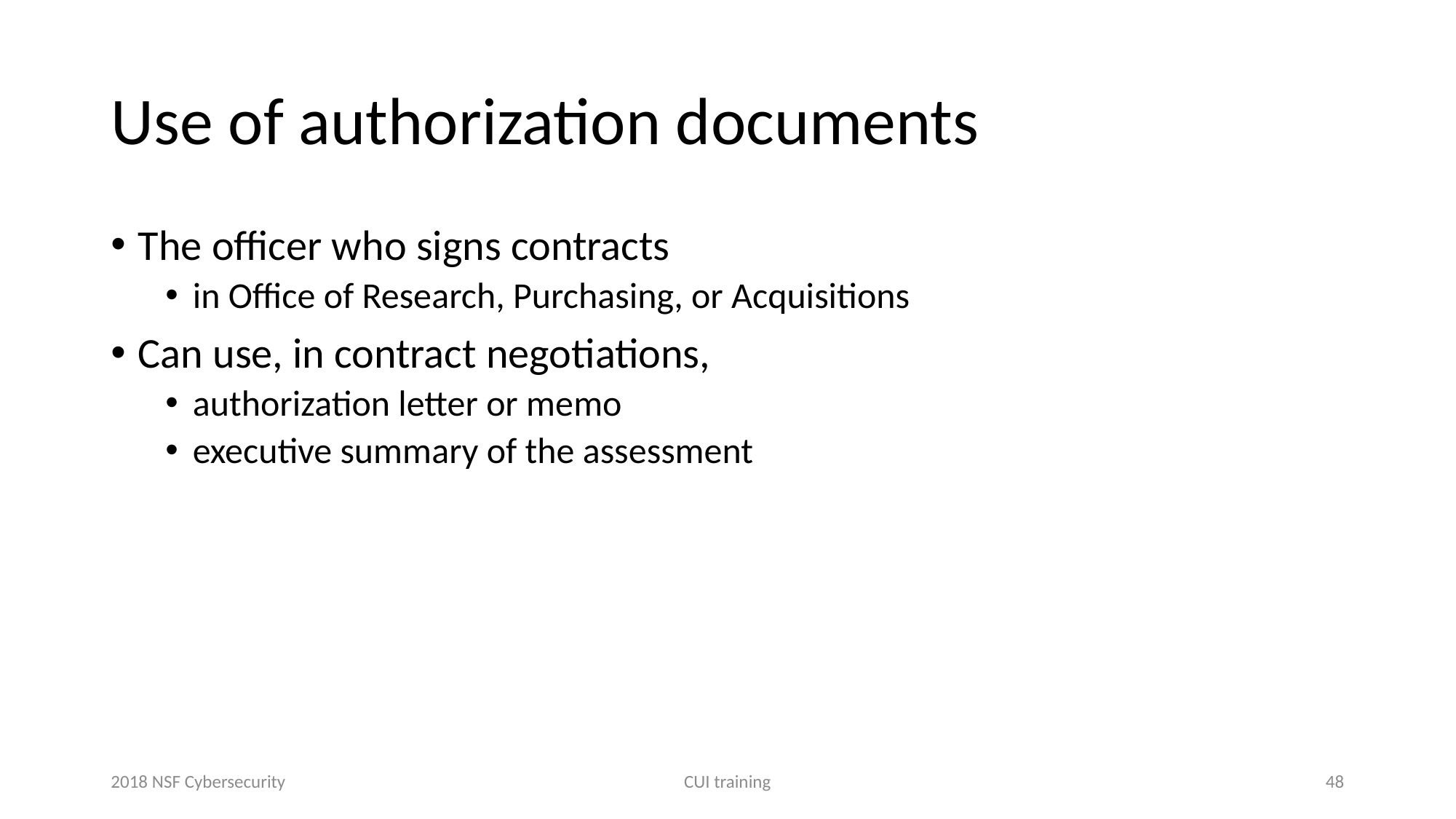

# Use of authorization documents
The officer who signs contracts
in Office of Research, Purchasing, or Acquisitions
Can use, in contract negotiations,
authorization letter or memo
executive summary of the assessment
2018 NSF Cybersecurity
CUI training
48